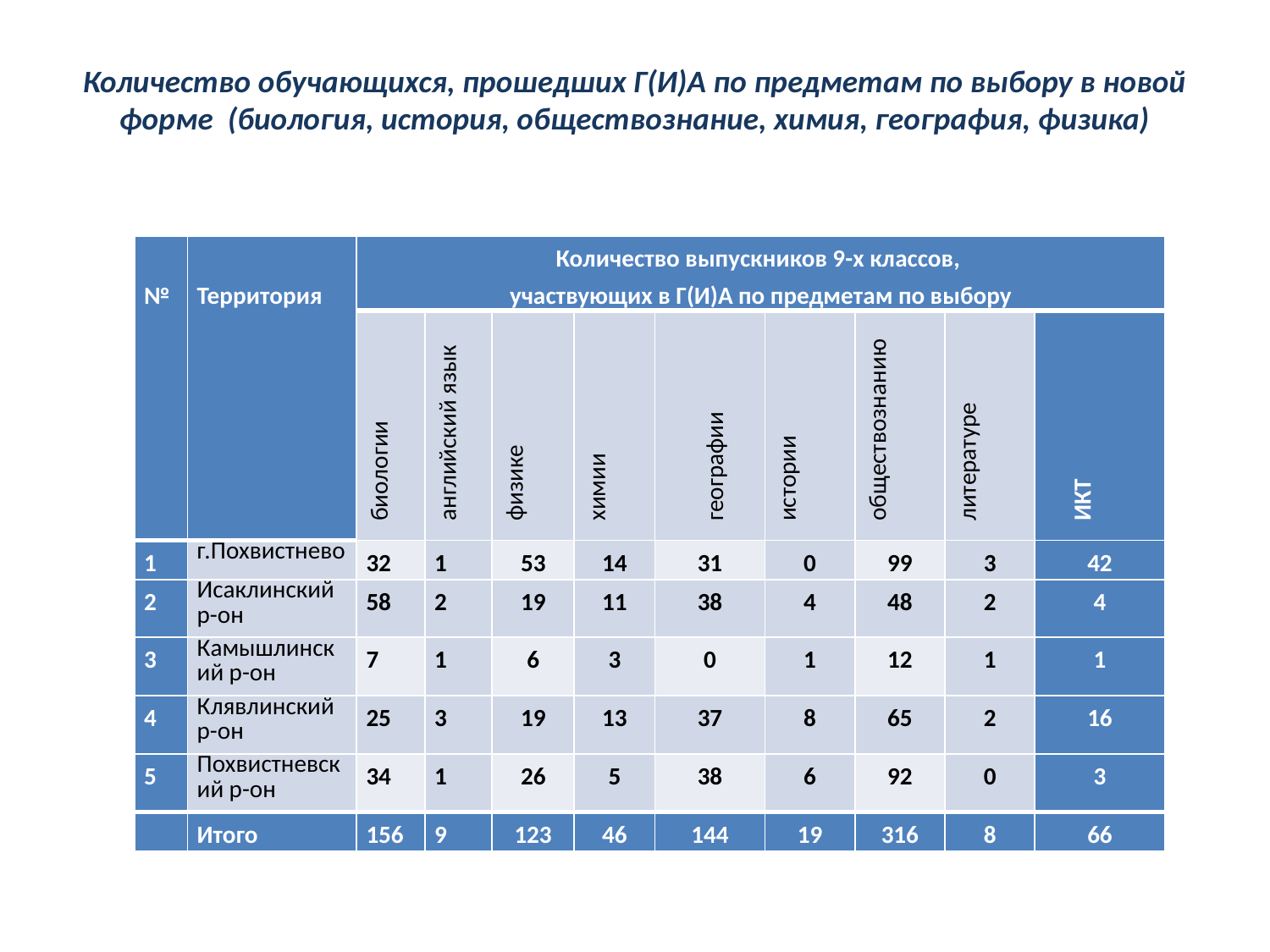

# Количество обучающихся, прошедших Г(И)А по предметам по выбору в новой форме  (биология, история, обществознание, химия, география, физика)
| № | Территория | Количество выпускников 9-х классов, участвующих в Г(И)А по предметам по выбору |  |  |  |  |  |  |  |  |
| --- | --- | --- | --- | --- | --- | --- | --- | --- | --- | --- |
|  |  | биологии | английский язык | физике | химии | географии | истории | обществознанию | литературе | ИКТ |
| 1 | г.Похвистнево | 32 | 1 | 53 | 14 | 31 | 0 | 99 | 3 | 42 |
| 2 | Исаклинский р-он | 58 | 2 | 19 | 11 | 38 | 4 | 48 | 2 | 4 |
| 3 | Камышлинский р-он | 7 | 1 | 6 | 3 | 0 | 1 | 12 | 1 | 1 |
| 4 | Клявлинский р-он | 25 | 3 | 19 | 13 | 37 | 8 | 65 | 2 | 16 |
| 5 | Похвистневский р-он | 34 | 1 | 26 | 5 | 38 | 6 | 92 | 0 | 3 |
|  | Итого | 156 | 9 | 123 | 46 | 144 | 19 | 316 | 8 | 66 |